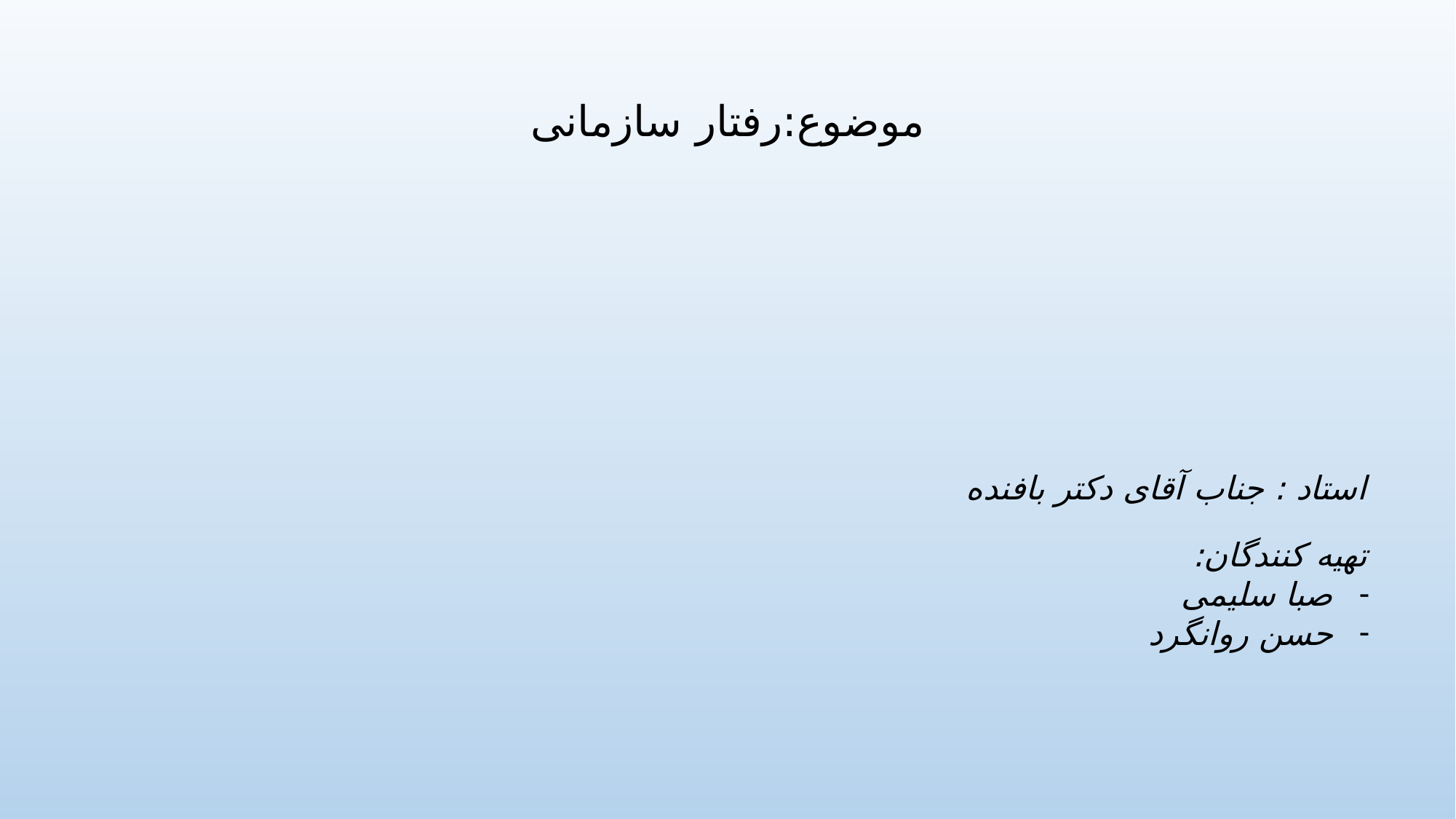

# موضوع:رفتار سازمانی
استاد : جناب آقای دکتر بافنده

تهیه کنندگان:
صبا سلیمی
حسن روانگرد